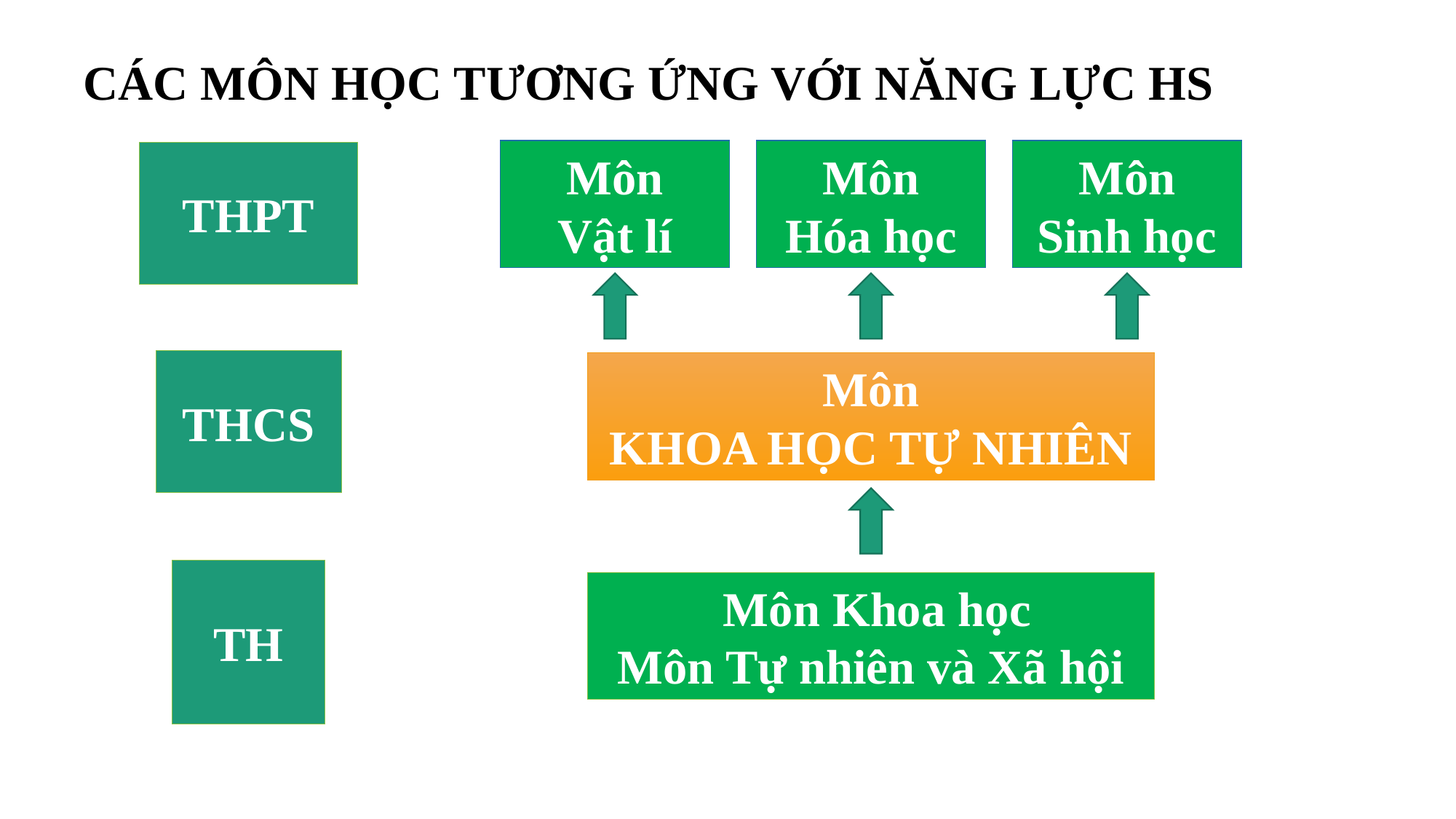

CÁC MÔN HỌC TƯƠNG ỨNG VỚI NĂNG LỰC HS
Môn
Vật lí
Môn
Hóa học
Môn
Sinh học

THPT
THCS
Môn
KHOA HỌC TỰ NHIÊN

TH
 Môn Khoa học
Môn Tự nhiên và Xã hội